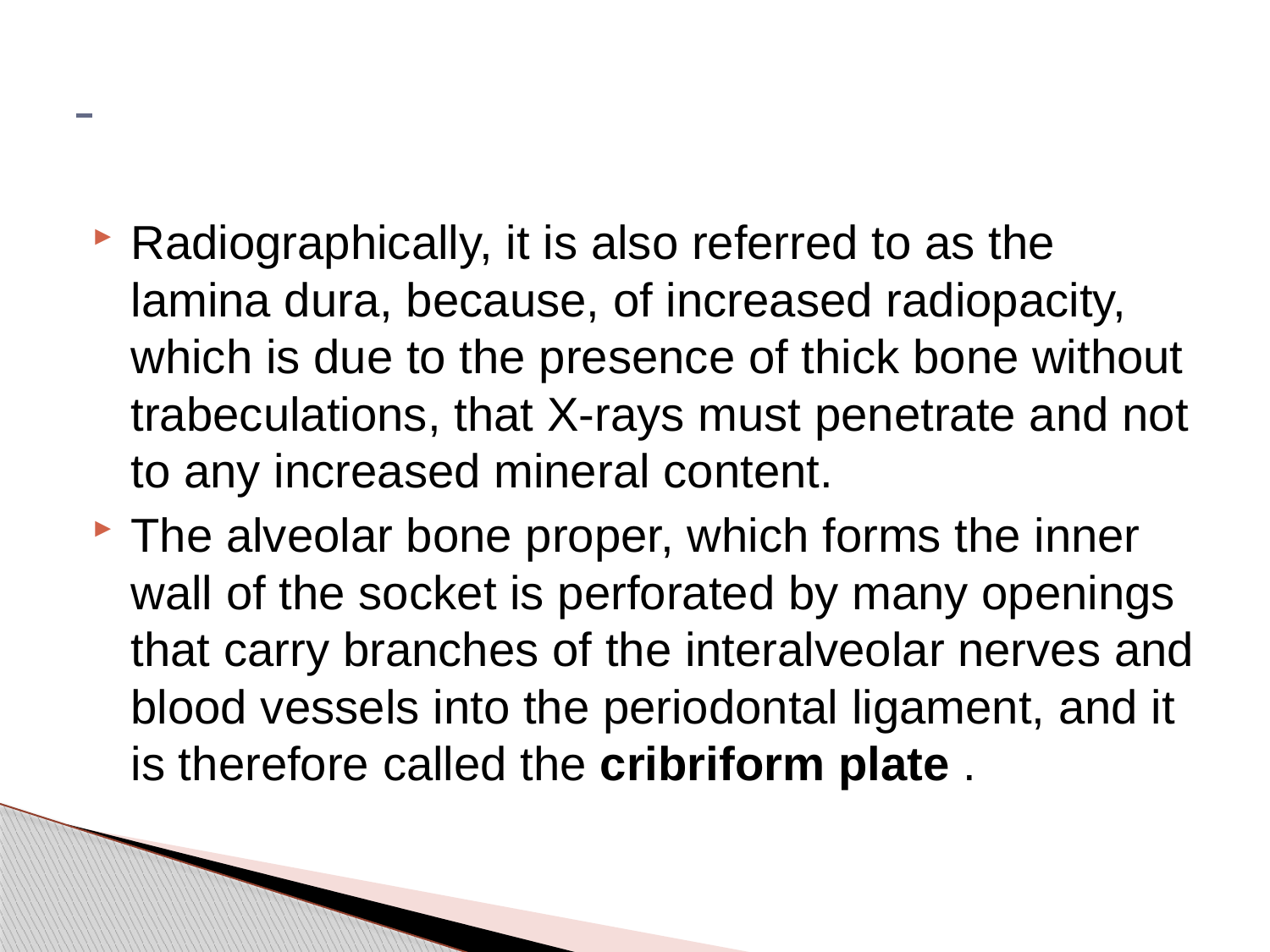

#
Radiographically, it is also referred to as the lamina dura, because, of increased radiopacity, which is due to the presence of thick bone without trabeculations, that X-rays must penetrate and not to any increased mineral content.
The alveolar bone proper, which forms the inner wall of the socket is perforated by many openings that carry branches of the interalveolar nerves and blood vessels into the periodontal ligament, and it is therefore called the cribriform plate .